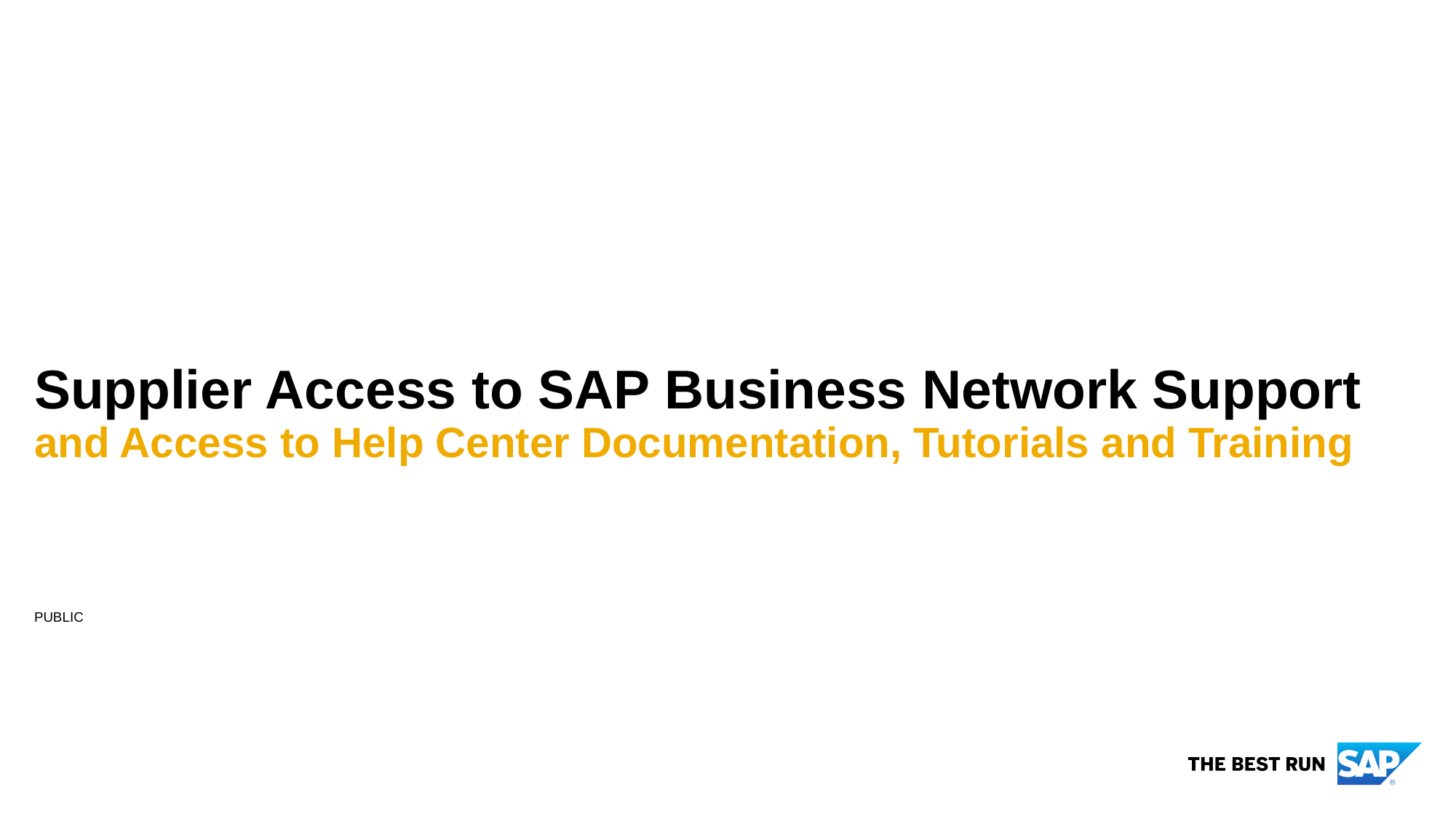

# Supplier Access to SAP Business Network Support and Access to Help Center Documentation, Tutorials and Training